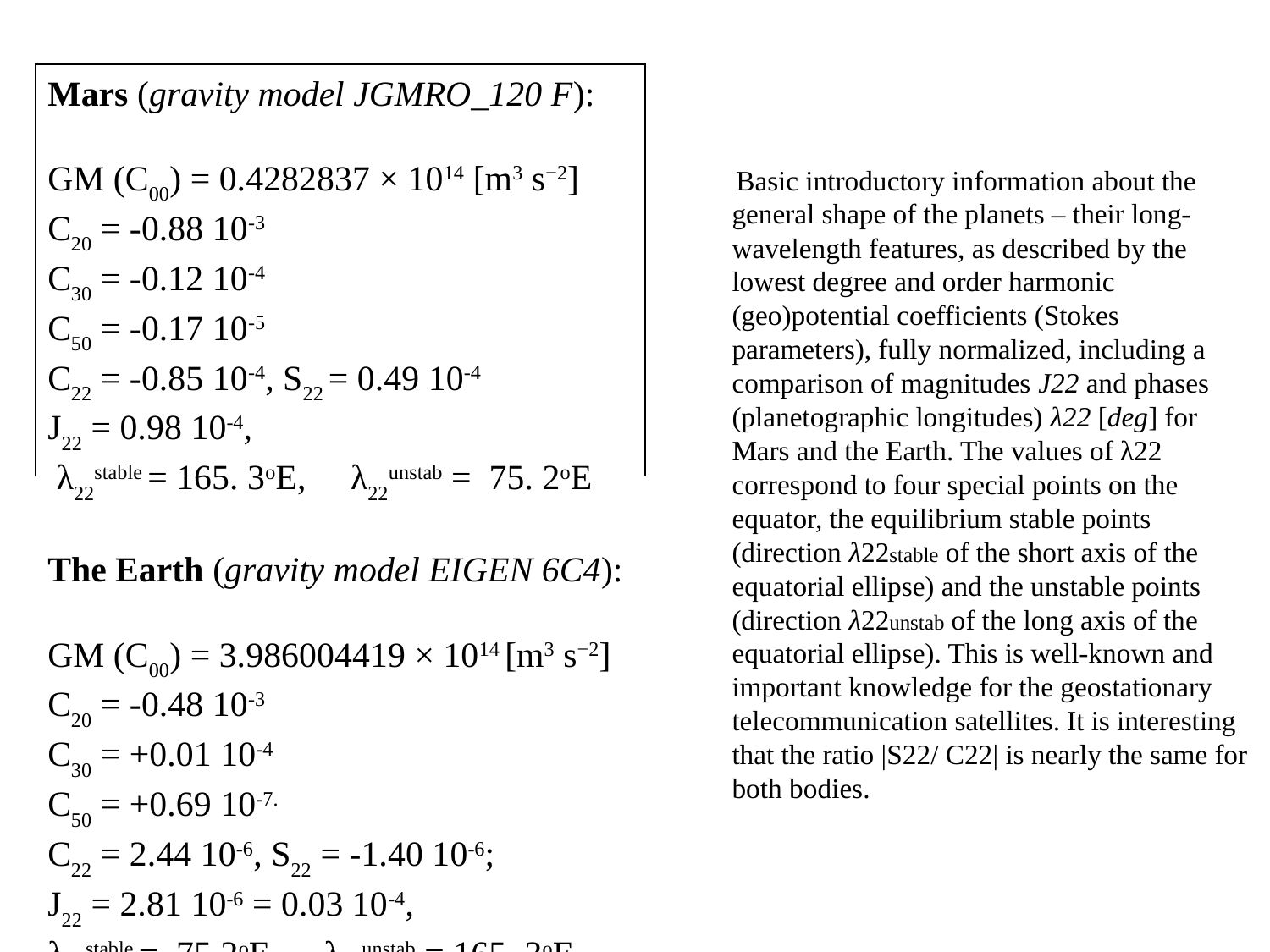

Mars (gravity model JGMRO_120 F):

GM (C00) = 0.4282837 × 1014 [m3 s−2]
C20 = -0.88 10-3
C30 = -0.12 10-4
C50 = -0.17 10-5
C22 = -0.85 10-4, S22 = 0.49 10-4
J22 = 0.98 10-4,
 λ22stable = 165. 3oE,     λ22unstab =  75. 2oE

The Earth (gravity model EIGEN 6C4):

GM (C00) = 3.986004419 × 1014 [m3 s−2]
C20 = -0.48 10-3
C30 = +0.01 10-4
C50 = +0.69 10-7.
C22 = 2.44 10-6, S22 = -1.40 10-6;
J22 = 2.81 10-6 = 0.03 10-4,
λ22stable =  75.2oE,     λ22unstab = 165. 3oE

 Basic introductory information about the general shape of the planets – their long-wavelength features, as described by the lowest degree and order harmonic (geo)potential coefficients (Stokes parameters), fully normalized, including a comparison of magnitudes J22 and phases (planetographic longitudes) λ22 [deg] for Mars and the Earth. The values of λ22 correspond to four special points on the equator, the equilibrium stable points (direction λ22stable of the short axis of the equatorial ellipse) and the unstable points (direction λ22unstab of the long axis of the equatorial ellipse). This is well-known and important knowledge for the geostationary telecommunication satellites. It is interesting that the ratio |S22/ C22| is nearly the same for both bodies.